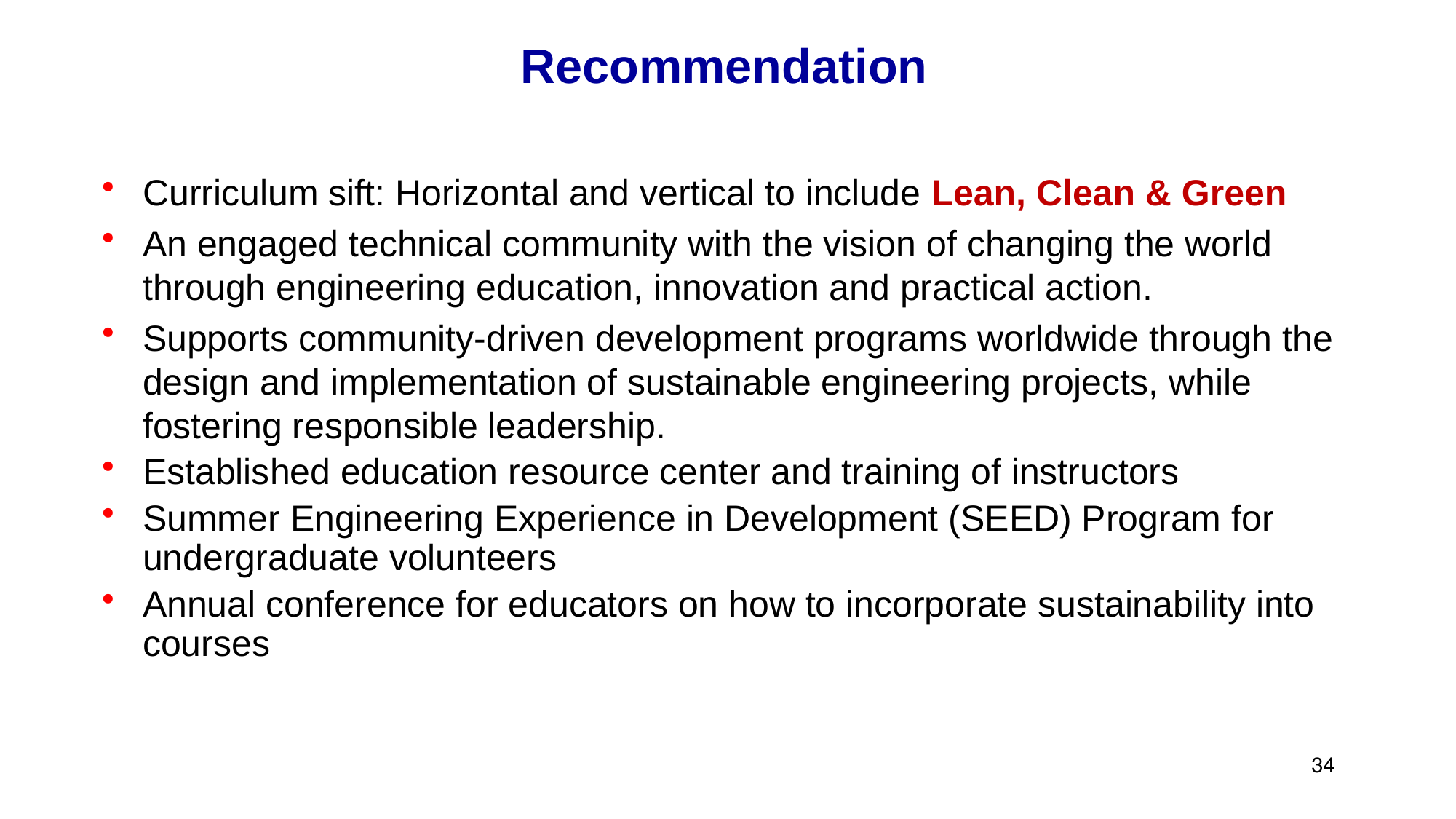

Recommendation
Curriculum sift: Horizontal and vertical to include Lean, Clean & Green
An engaged technical community with the vision of changing the world through engineering education, innovation and practical action.
Supports community-driven development programs worldwide through the design and implementation of sustainable engineering projects, while fostering responsible leadership.
Established education resource center and training of instructors
Summer Engineering Experience in Development (SEED) Program for undergraduate volunteers
Annual conference for educators on how to incorporate sustainability into courses

34